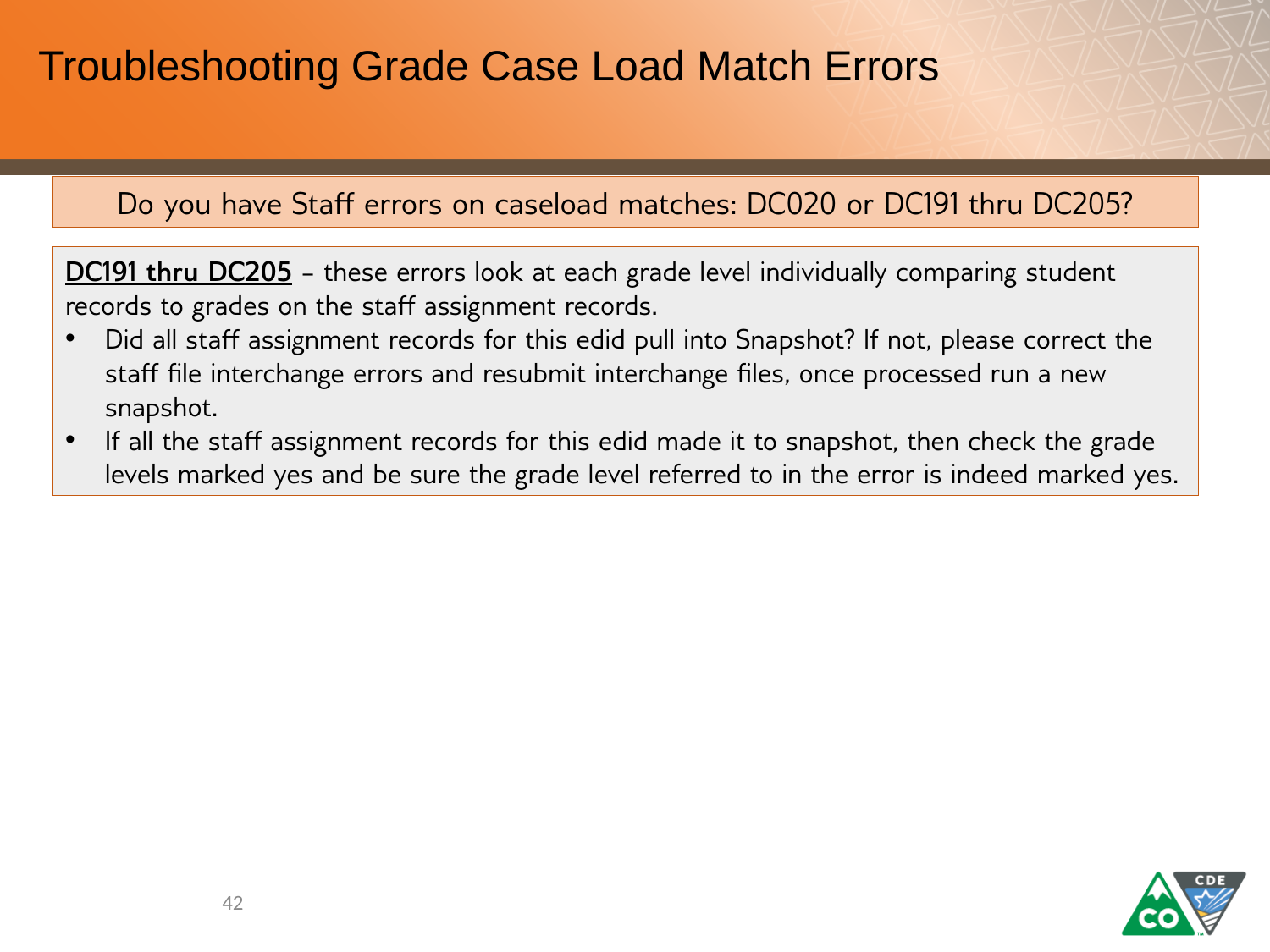

# Troubleshooting Grade Case Load Match Errors
Do you have Staff errors on caseload matches: DC020 or DC191 thru DC205?
DC191 thru DC205 – these errors look at each grade level individually comparing student records to grades on the staff assignment records.
Did all staff assignment records for this edid pull into Snapshot? If not, please correct the staff file interchange errors and resubmit interchange files, once processed run a new snapshot.
If all the staff assignment records for this edid made it to snapshot, then check the grade levels marked yes and be sure the grade level referred to in the error is indeed marked yes.
42